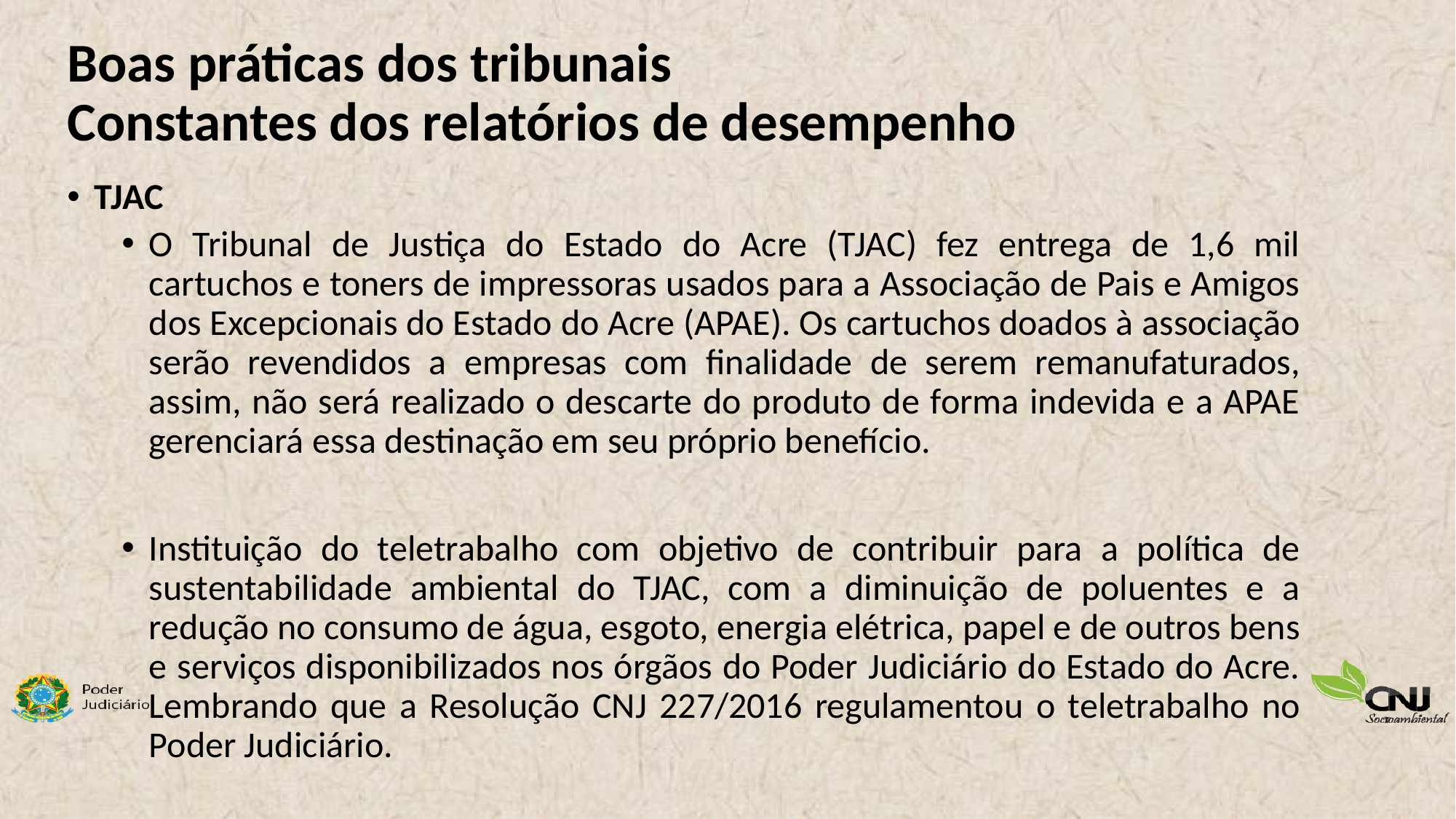

# Boas práticas dos tribunais Constantes dos relatórios de desempenho
TJAC
O Tribunal de Justiça do Estado do Acre (TJAC) fez entrega de 1,6 mil cartuchos e toners de impressoras usados para a Associação de Pais e Amigos dos Excepcionais do Estado do Acre (APAE). Os cartuchos doados à associação serão revendidos a empresas com finalidade de serem remanufaturados, assim, não será realizado o descarte do produto de forma indevida e a APAE gerenciará essa destinação em seu próprio benefício.

Instituição do teletrabalho com objetivo de contribuir para a política de sustentabilidade ambiental do TJAC, com a diminuição de poluentes e a redução no consumo de água, esgoto, energia elétrica, papel e de outros bens e serviços disponibilizados nos órgãos do Poder Judiciário do Estado do Acre. Lembrando que a Resolução CNJ 227/2016 regulamentou o teletrabalho no Poder Judiciário.